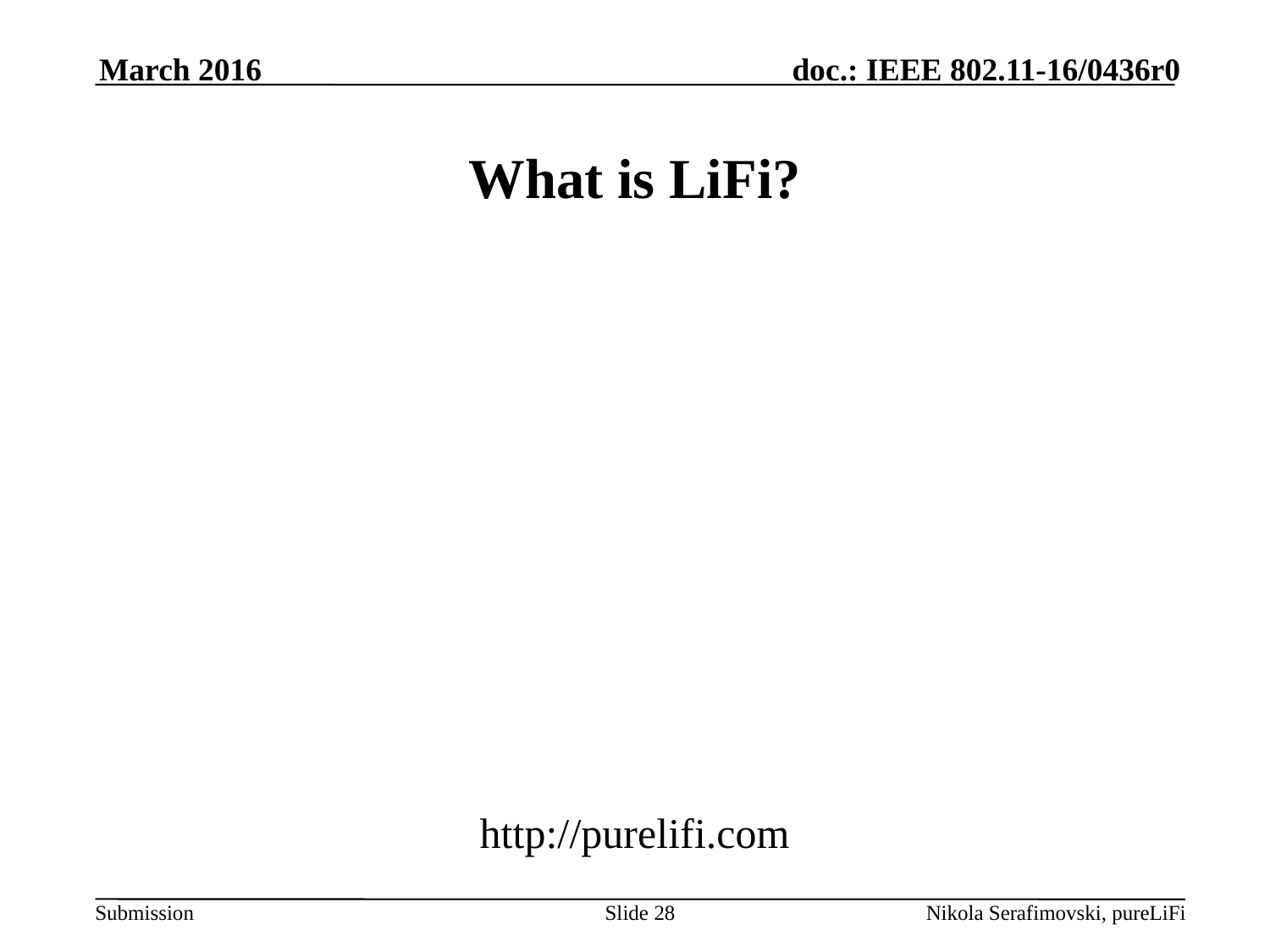

March 2016
# What is LiFi?
http://purelifi.com
Slide 28
Nikola Serafimovski, pureLiFi